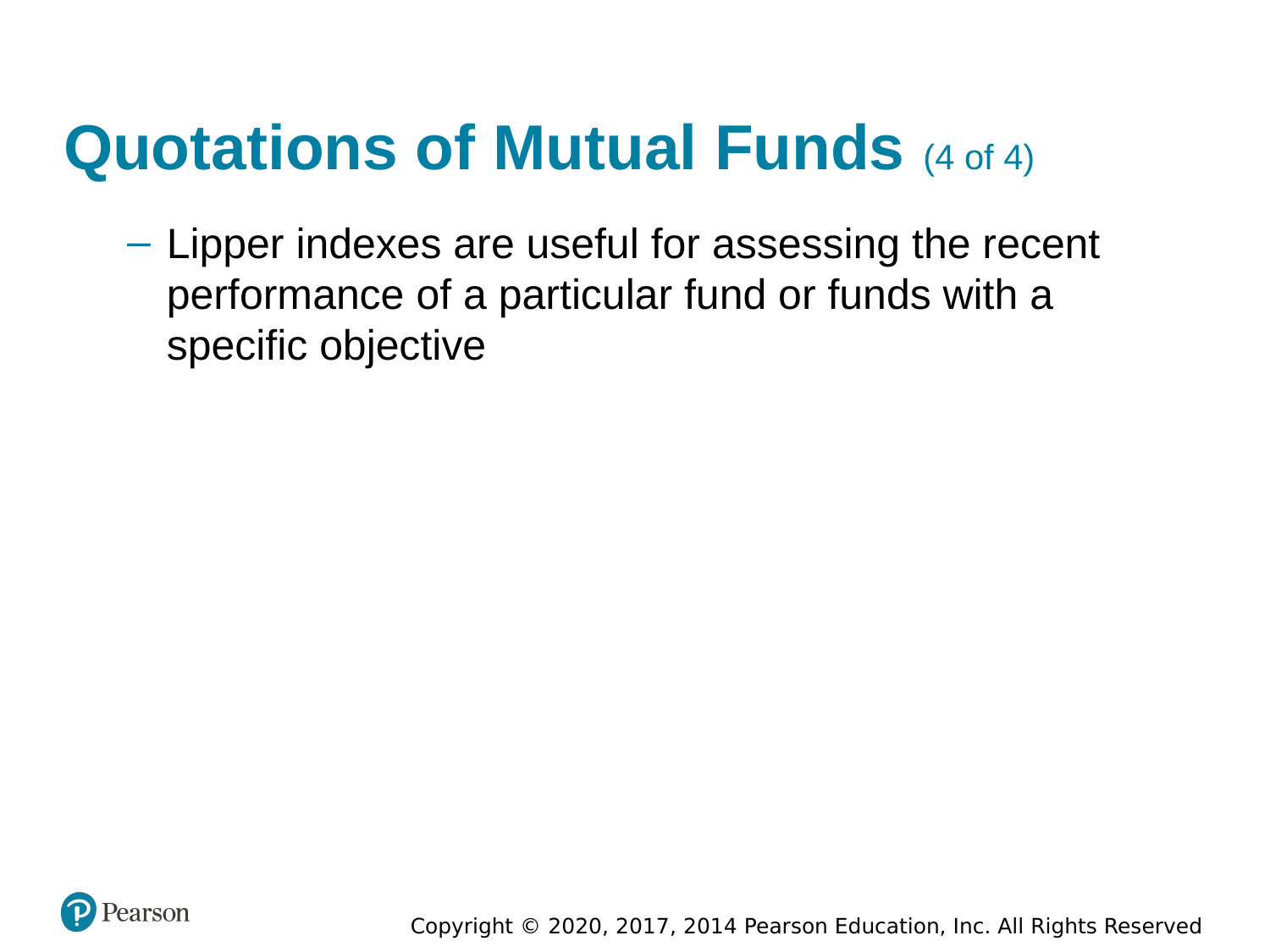

# Quotations of Mutual Funds (4 of 4)
Lipper indexes are useful for assessing the recent performance of a particular fund or funds with a specific objective